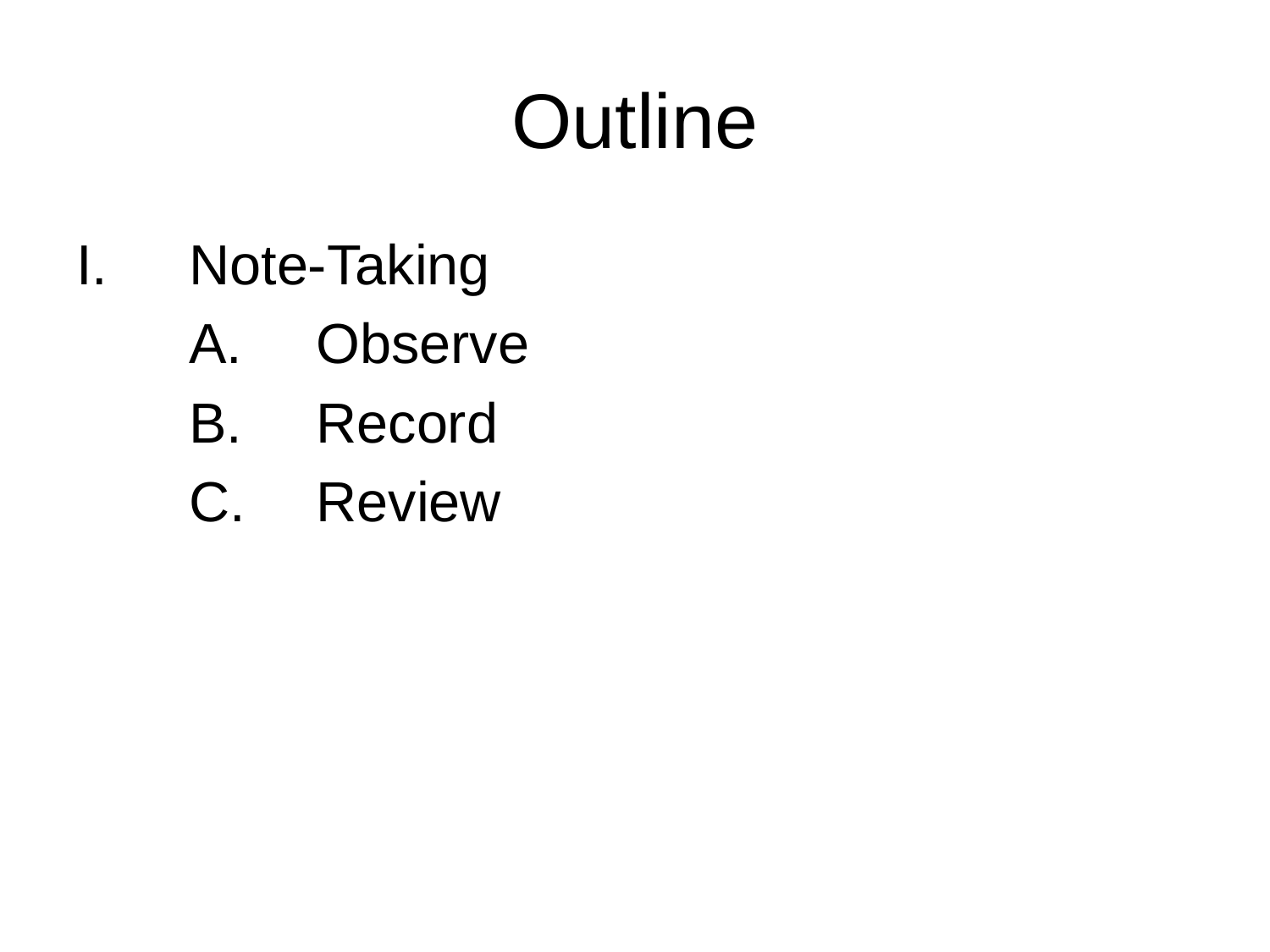

# Outline
Note-Taking
	A.	Observe
	B.	Record
	C.	Review